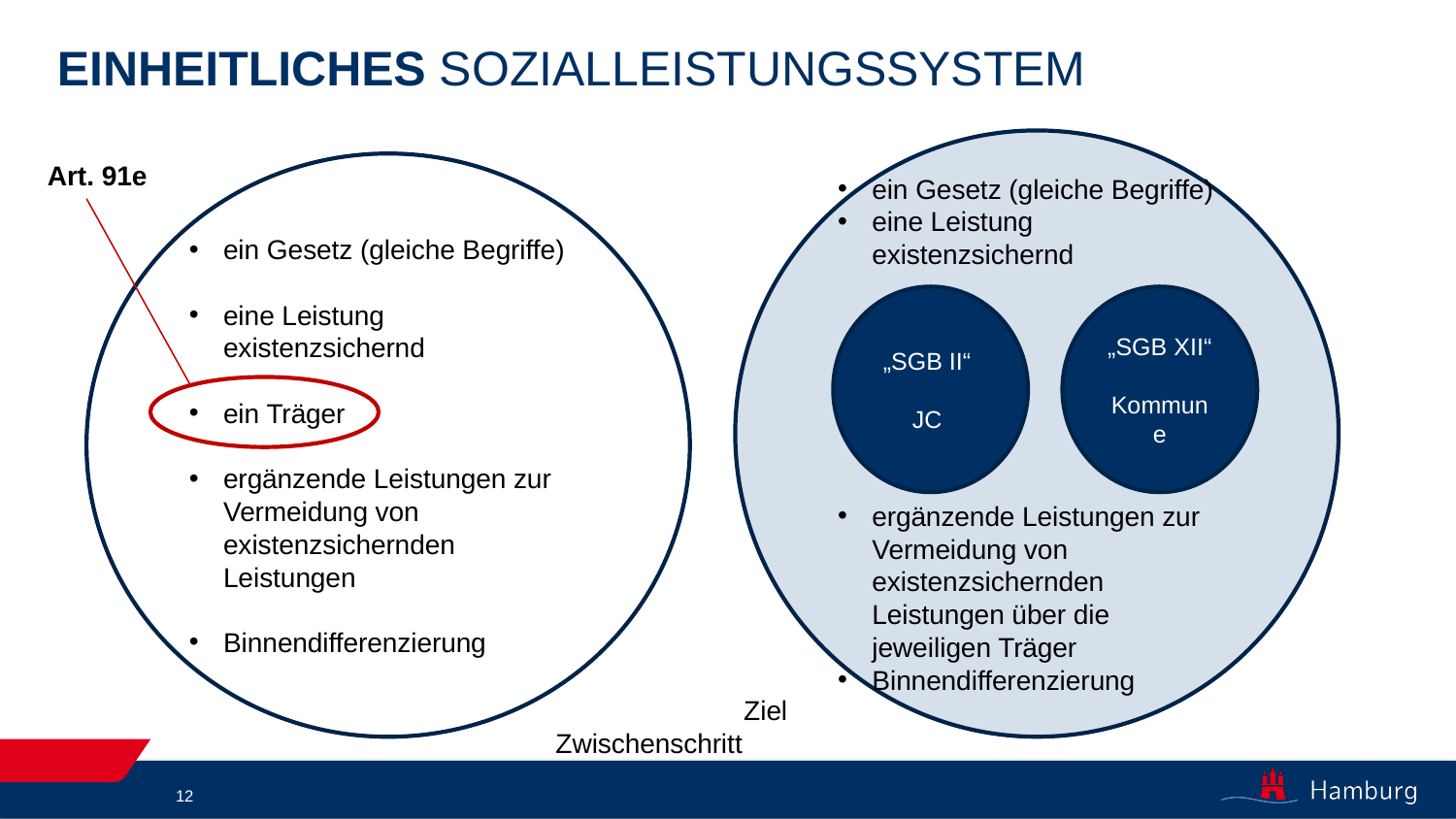

Einheitliches Sozialleistungssystem
ein Gesetz (gleiche Begriffe)
eine Leistung existenzsichernd

ergänzende Leistungen zur Vermeidung von existenzsichernden Leistungen über die jeweiligen Träger
Binnendifferenzierung
Art. 91e

ein Gesetz (gleiche Begriffe)

eine Leistung existenzsichernd

ein Träger

ergänzende Leistungen zur Vermeidung von existenzsichernden Leistungen

Binnendifferenzierung

„SGB II“

JC
„SGB XII“

Kommune

                         Ziel						   Zwischenschritt
12